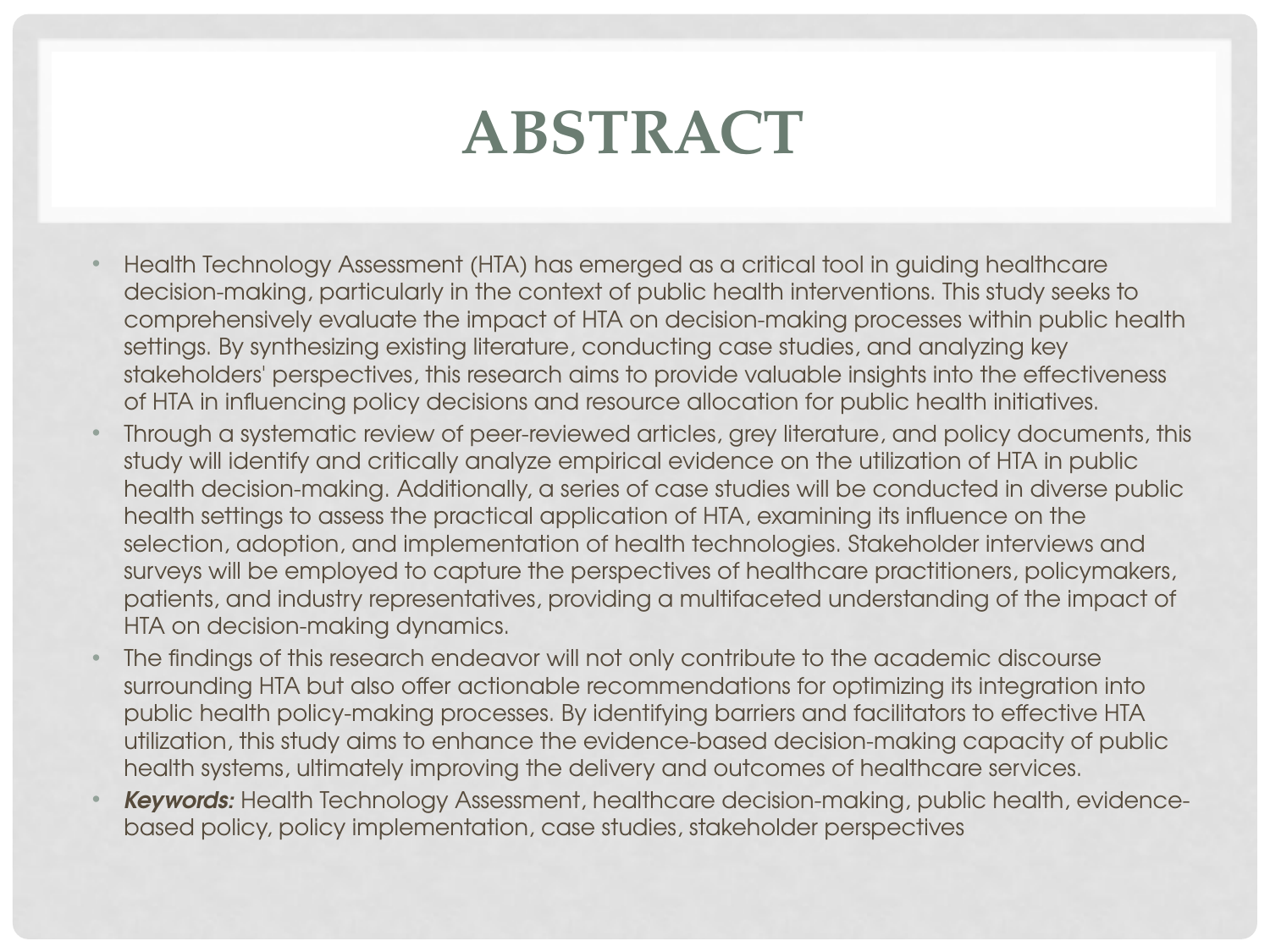

# ABSTRACT
Health Technology Assessment (HTA) has emerged as a critical tool in guiding healthcare decision-making, particularly in the context of public health interventions. This study seeks to comprehensively evaluate the impact of HTA on decision-making processes within public health settings. By synthesizing existing literature, conducting case studies, and analyzing key stakeholders' perspectives, this research aims to provide valuable insights into the effectiveness of HTA in influencing policy decisions and resource allocation for public health initiatives.
Through a systematic review of peer-reviewed articles, grey literature, and policy documents, this study will identify and critically analyze empirical evidence on the utilization of HTA in public health decision-making. Additionally, a series of case studies will be conducted in diverse public health settings to assess the practical application of HTA, examining its influence on the selection, adoption, and implementation of health technologies. Stakeholder interviews and surveys will be employed to capture the perspectives of healthcare practitioners, policymakers, patients, and industry representatives, providing a multifaceted understanding of the impact of HTA on decision-making dynamics.
The findings of this research endeavor will not only contribute to the academic discourse surrounding HTA but also offer actionable recommendations for optimizing its integration into public health policy-making processes. By identifying barriers and facilitators to effective HTA utilization, this study aims to enhance the evidence-based decision-making capacity of public health systems, ultimately improving the delivery and outcomes of healthcare services.
Keywords: Health Technology Assessment, healthcare decision-making, public health, evidence-based policy, policy implementation, case studies, stakeholder perspectives